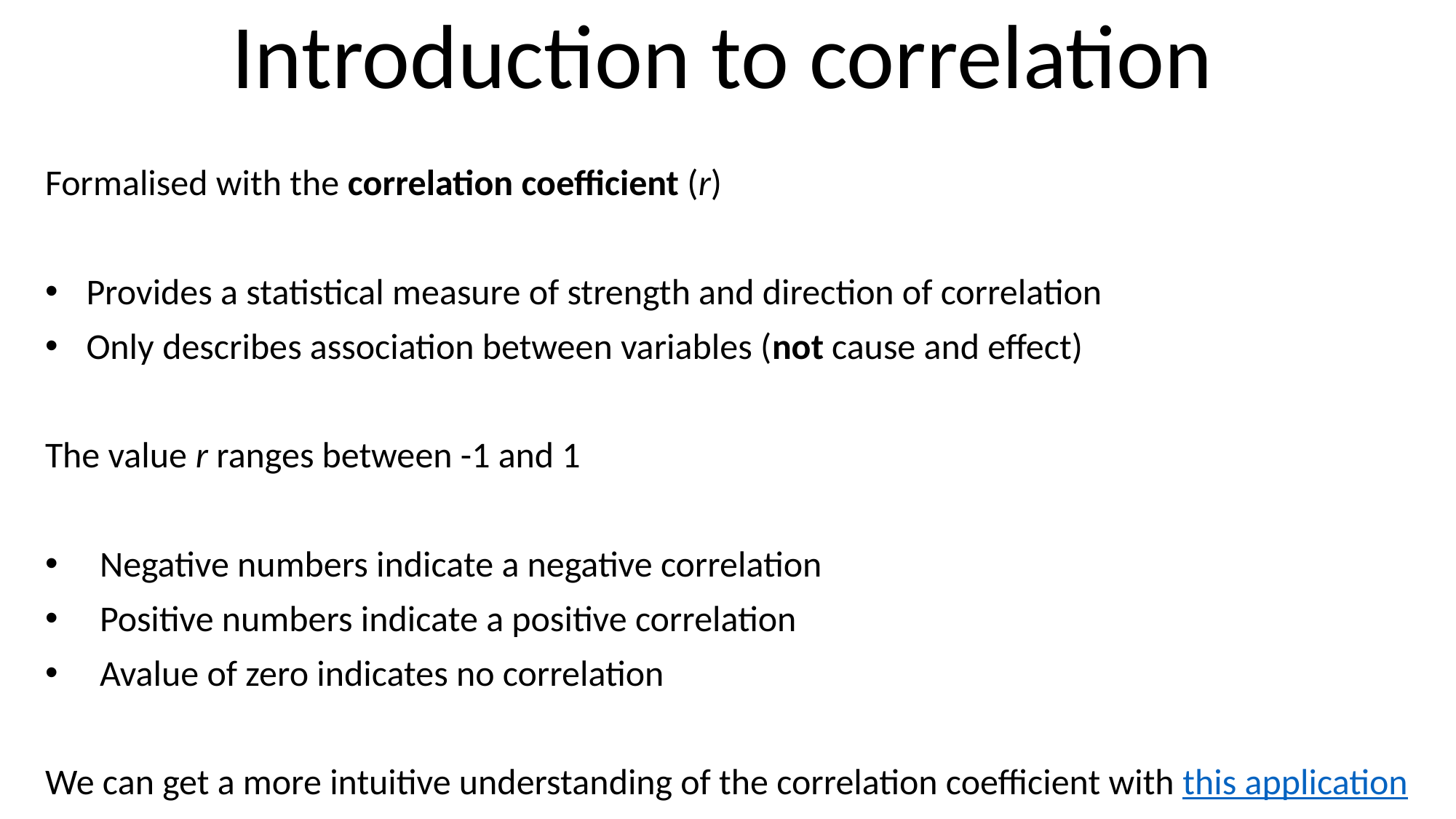

# Introduction to correlation
Formalised with the correlation coefficient (r)

Provides a statistical measure of strength and direction of correlation
Only describes association between variables (not cause and effect)

The value r ranges between -1 and 1

Negative numbers indicate a negative correlation
Positive numbers indicate a positive correlation
Avalue of zero indicates no correlation

We can get a more intuitive understanding of the correlation coefficient with this application